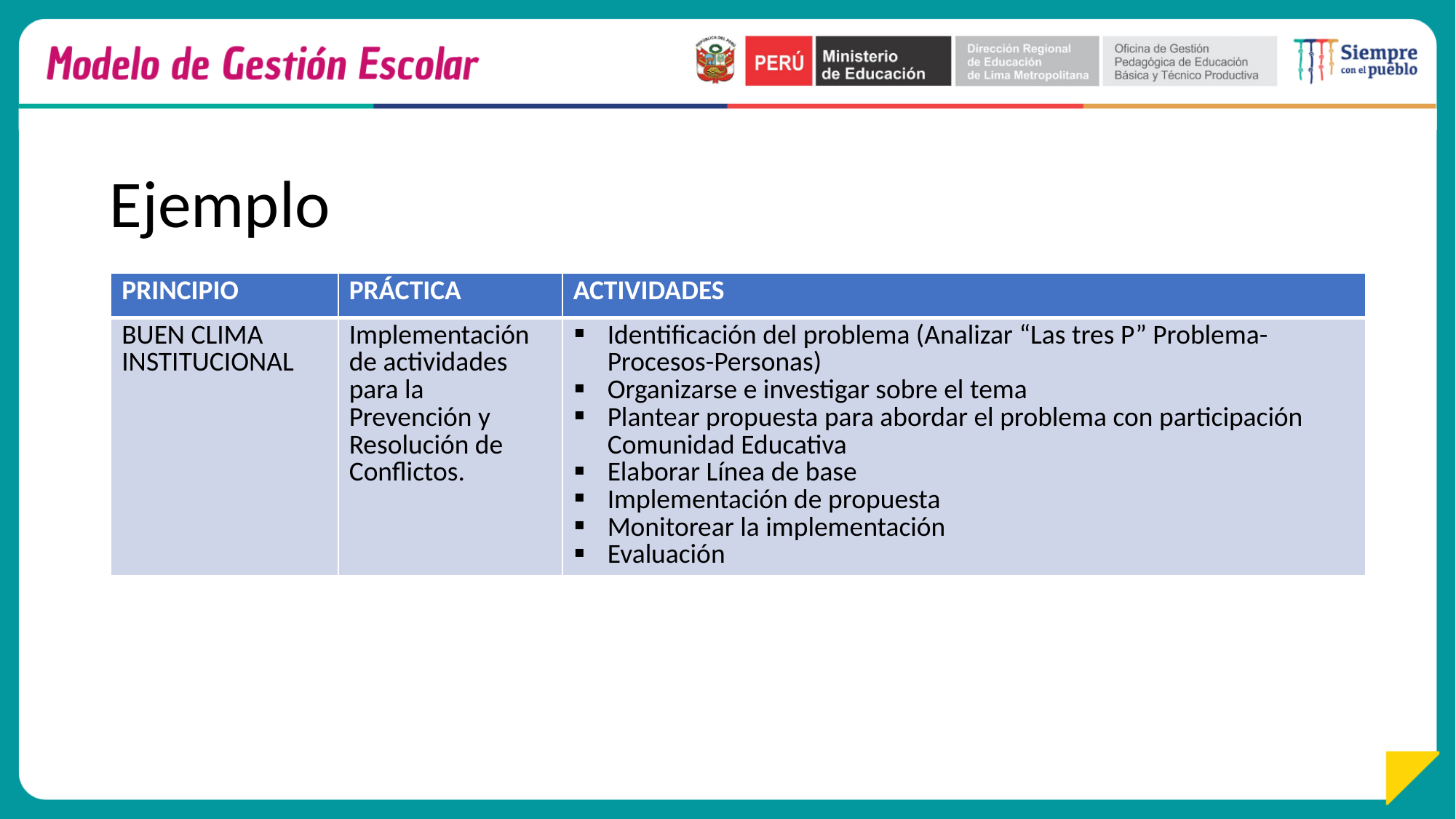

# Ejemplo
| PRINCIPIO | PRÁCTICA | ACTIVIDADES |
| --- | --- | --- |
| BUEN CLIMA INSTITUCIONAL | Implementación de actividades para la Prevención y Resolución de Conflictos. | Identificación del problema (Analizar “Las tres P” Problema-Procesos-Personas) Organizarse e investigar sobre el tema Plantear propuesta para abordar el problema con participación Comunidad Educativa Elaborar Línea de base Implementación de propuesta Monitorear la implementación Evaluación |